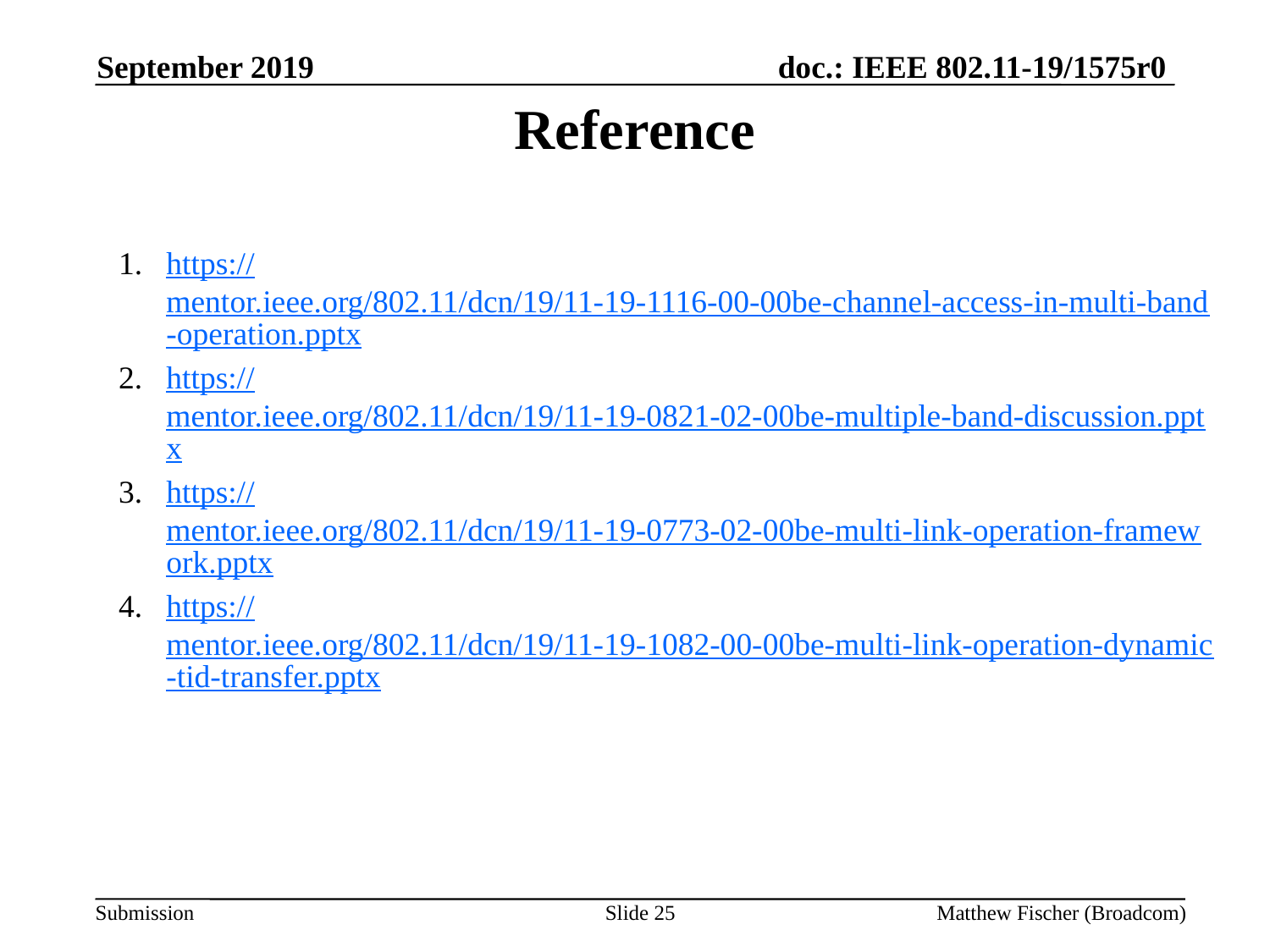

September 2019
# Reference

https://mentor.ieee.org/802.11/dcn/19/11-19-1116-00-00be-channel-access-in-multi-band-operation.pptx
https://mentor.ieee.org/802.11/dcn/19/11-19-0821-02-00be-multiple-band-discussion.pptx
https://mentor.ieee.org/802.11/dcn/19/11-19-0773-02-00be-multi-link-operation-framework.pptx
https://mentor.ieee.org/802.11/dcn/19/11-19-1082-00-00be-multi-link-operation-dynamic-tid-transfer.pptx

Slide 25
Matthew Fischer (Broadcom)